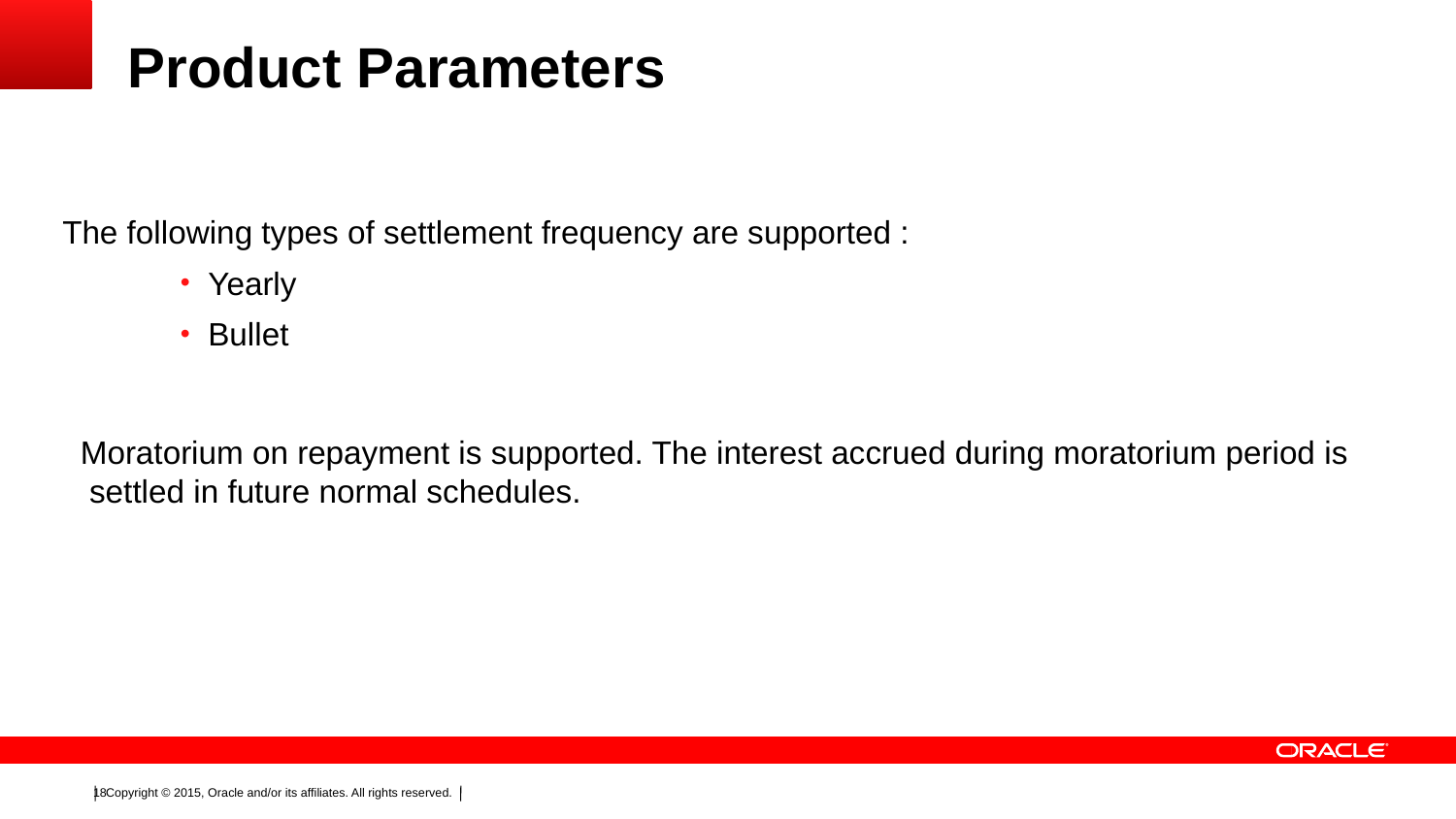

# Product Parameters
The following types of settlement frequency are supported :
Yearly
Bullet

  Moratorium on repayment is supported. The interest accrued during moratorium period is settled in future normal schedules.